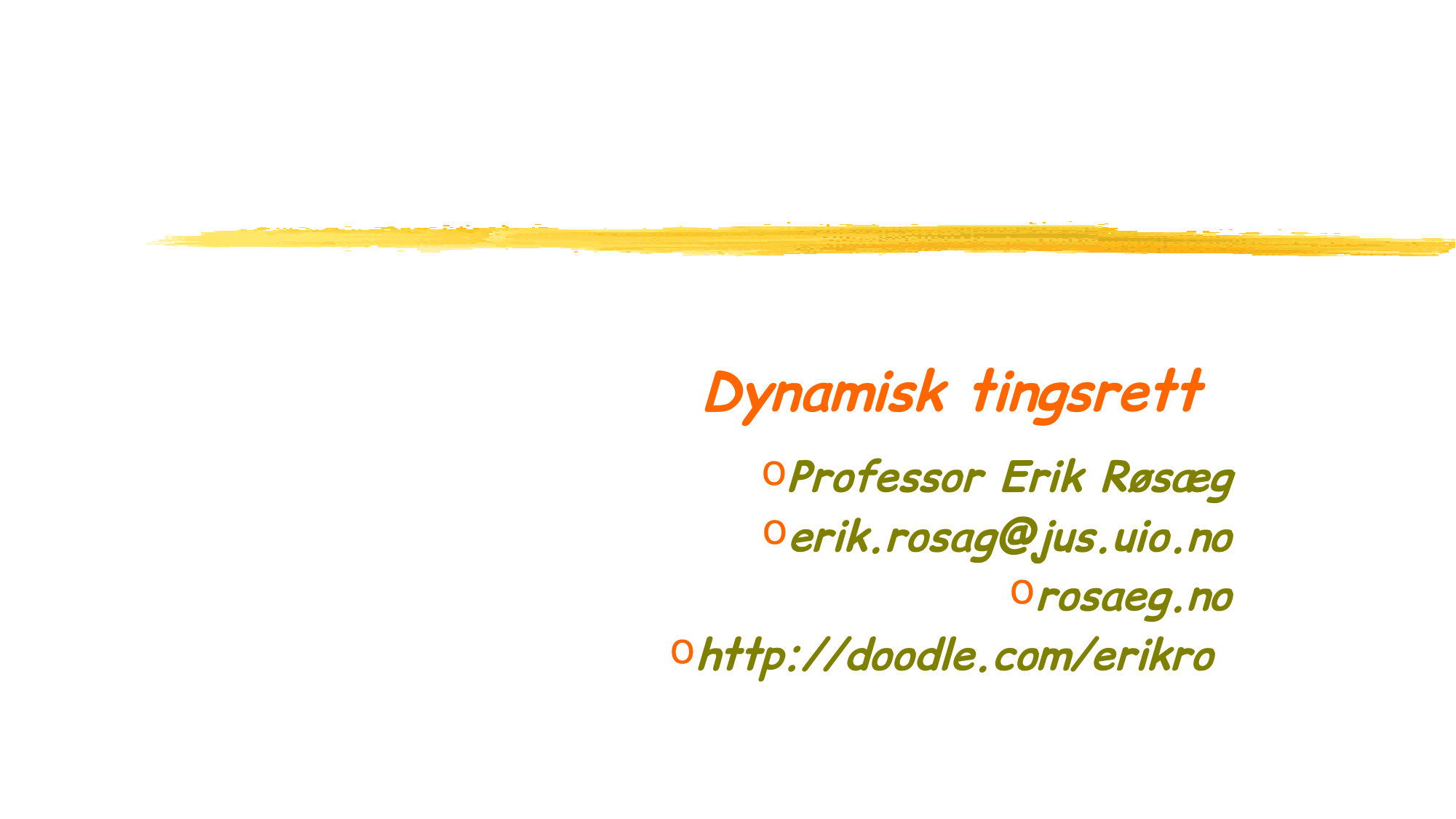

# Dynamisk tingsrett
Professor Erik Røsæg
erik.rosag@jus.uio.no
rosaeg.no
http://doodle.com/erikro